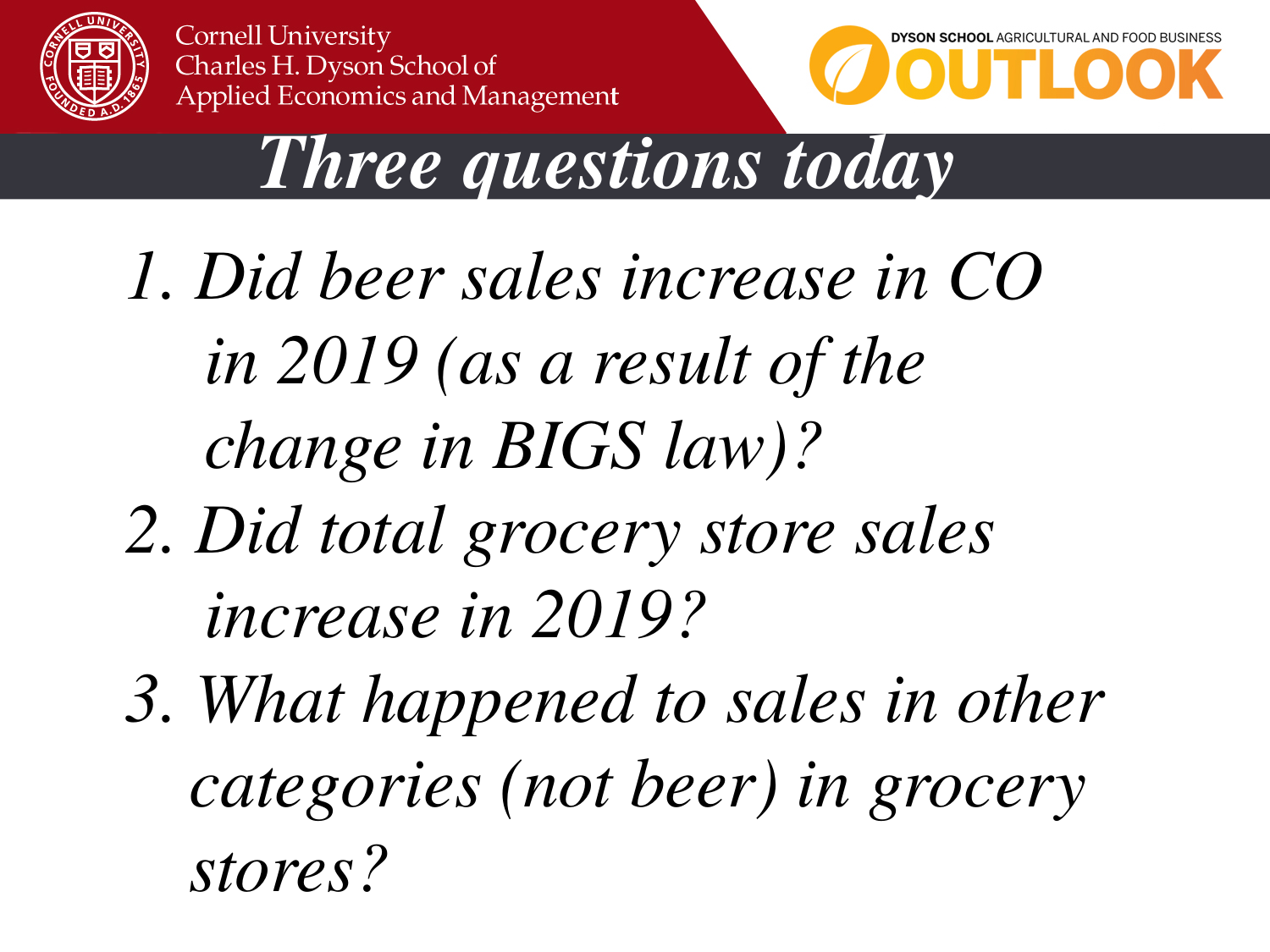

Three questions today
1. Did beer sales increase in CO in 2019 (as a result of the change in BIGS law)?
2. Did total grocery store sales increase in 2019?
3. What happened to sales in other categories (not beer) in grocery stores?